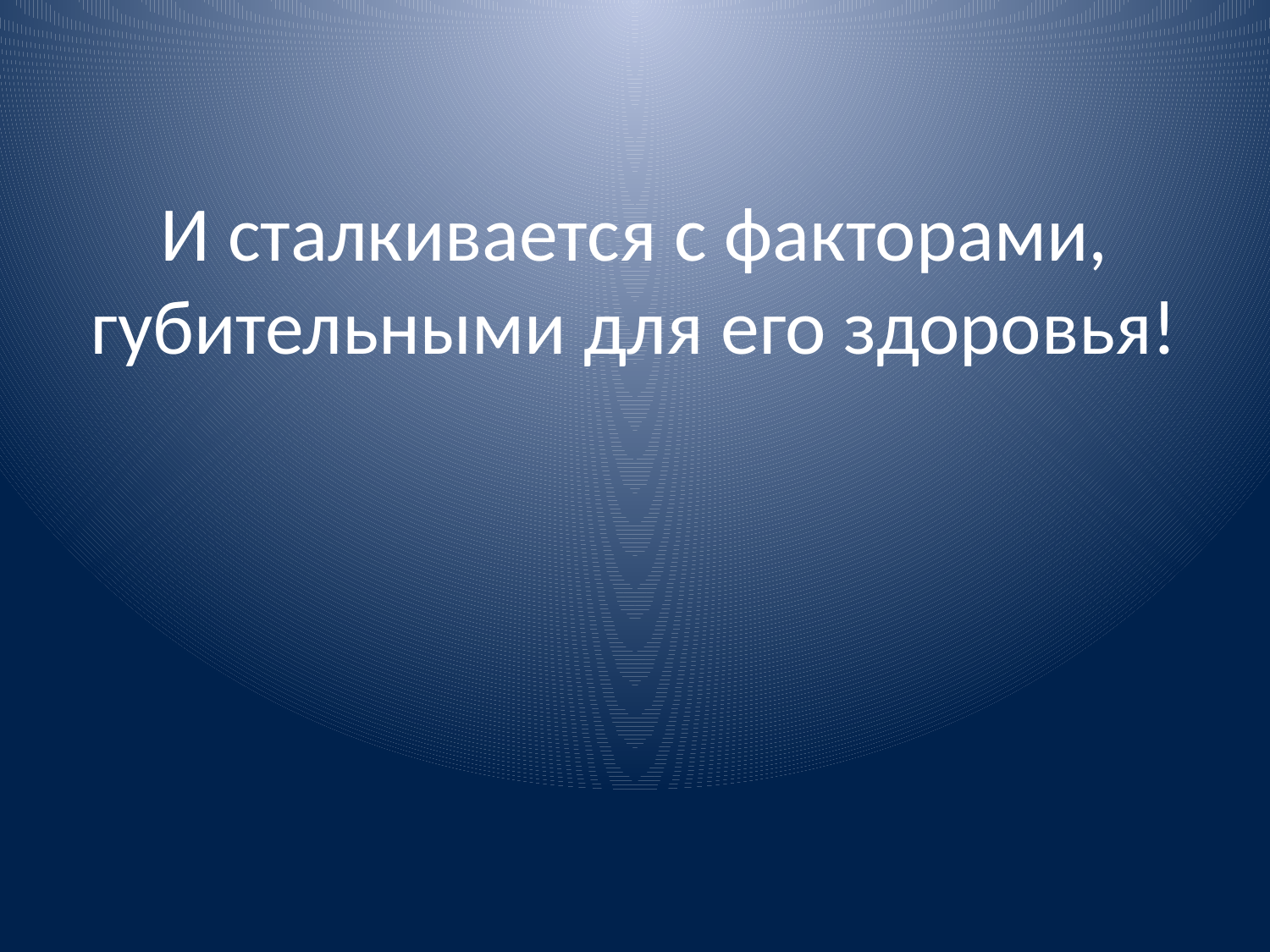

# И сталкивается с факторами, губительными для его здоровья!